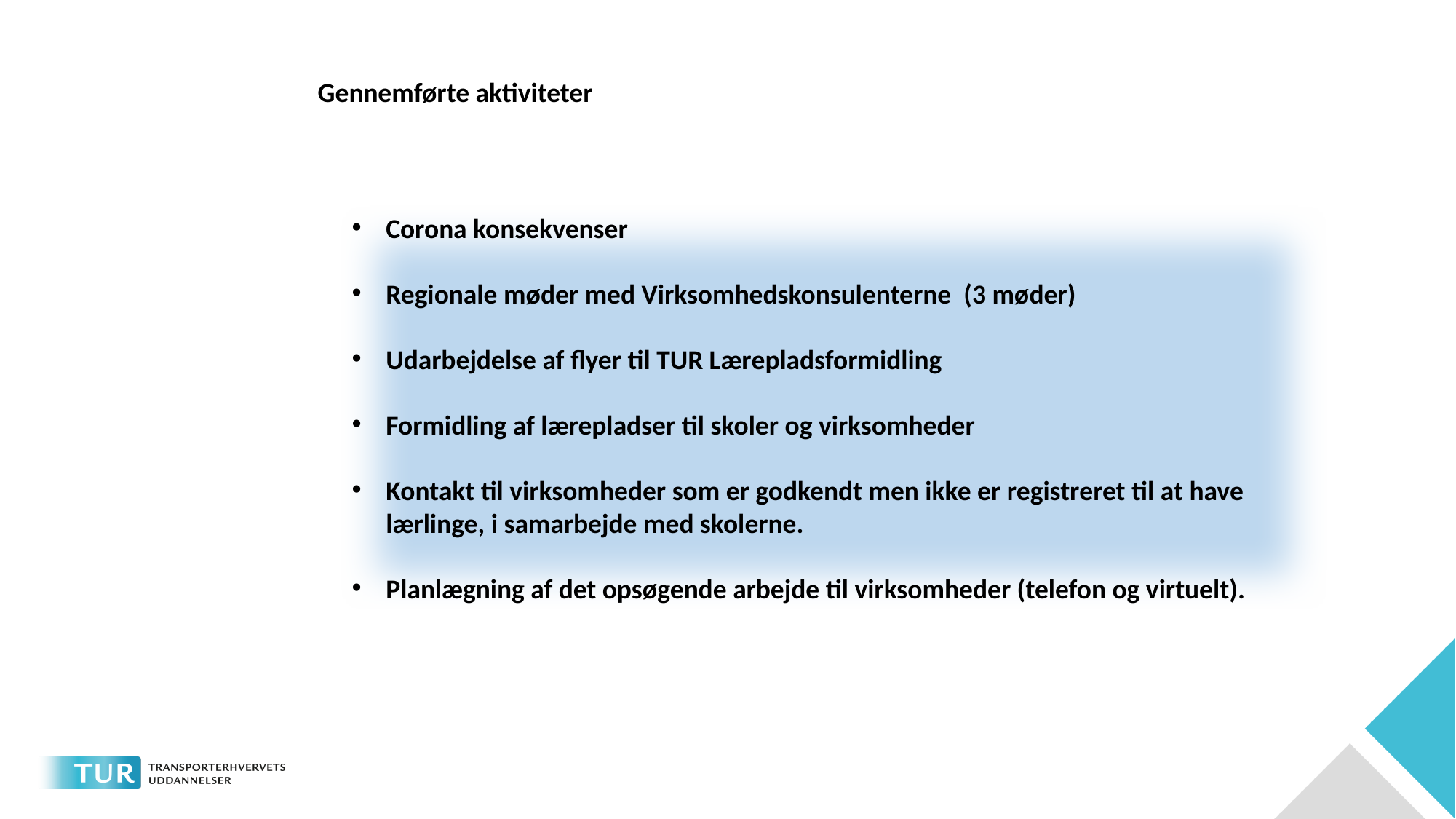

Gennemførte aktiviteter
Corona konsekvenser

Regionale møder med Virksomhedskonsulenterne  (3 møder)

Udarbejdelse af flyer til TUR Lærepladsformidling

Formidling af lærepladser til skoler og virksomheder

Kontakt til virksomheder som er godkendt men ikke er registreret til at have lærlinge, i samarbejde med skolerne.

Planlægning af det opsøgende arbejde til virksomheder (telefon og virtuelt).